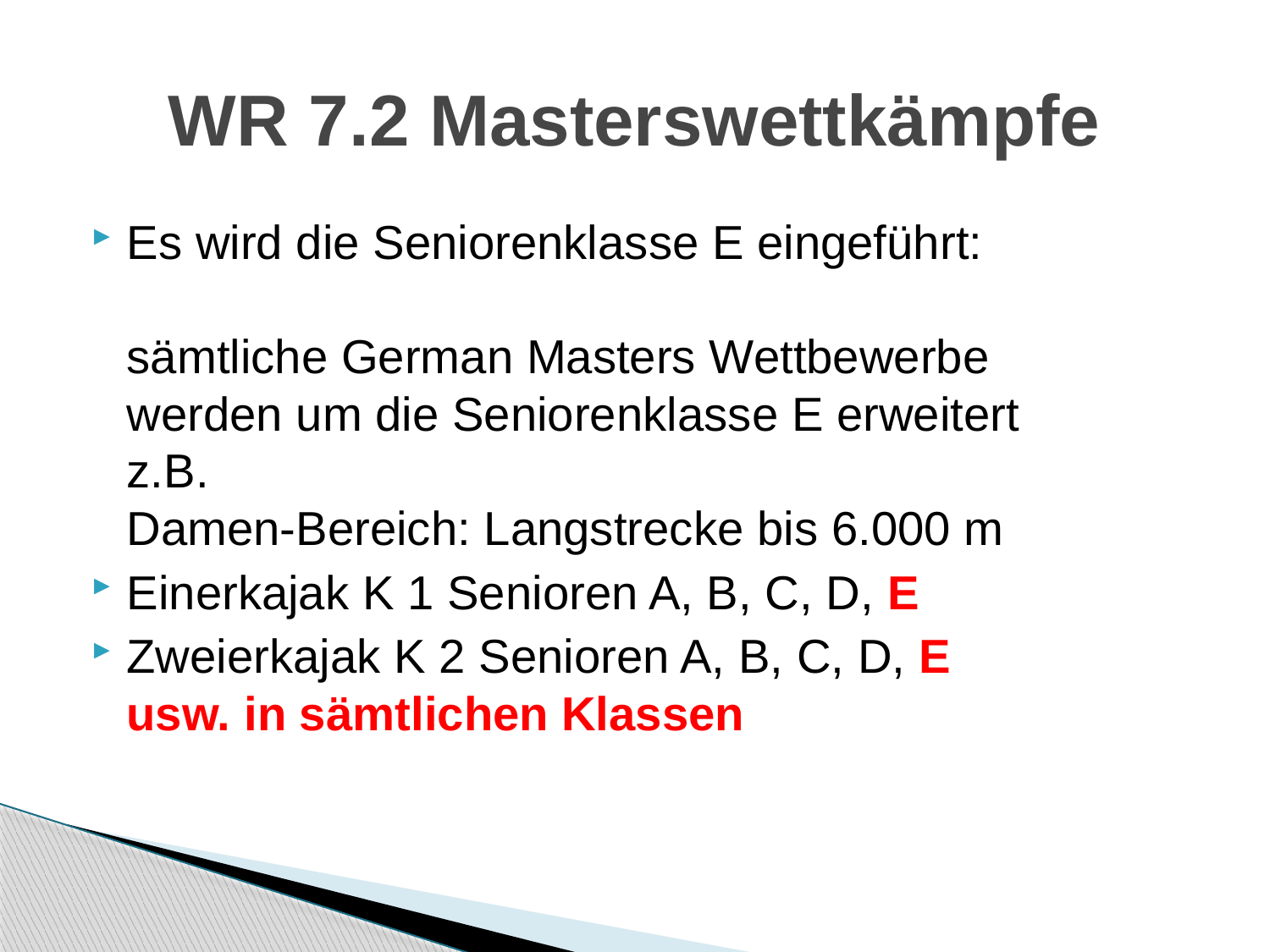

# WR 7.2 Masterswettkämpfe
Es wird die Seniorenklasse E eingeführt:
sämtliche German Masters Wettbewerbe
werden um die Seniorenklasse E erweitert
z.B.
Damen-Bereich: Langstrecke bis 6.000 m
Einerkajak K 1 Senioren A, B, C, D, E
Zweierkajak K 2 Senioren A, B, C, D, E
usw. in sämtlichen Klassen